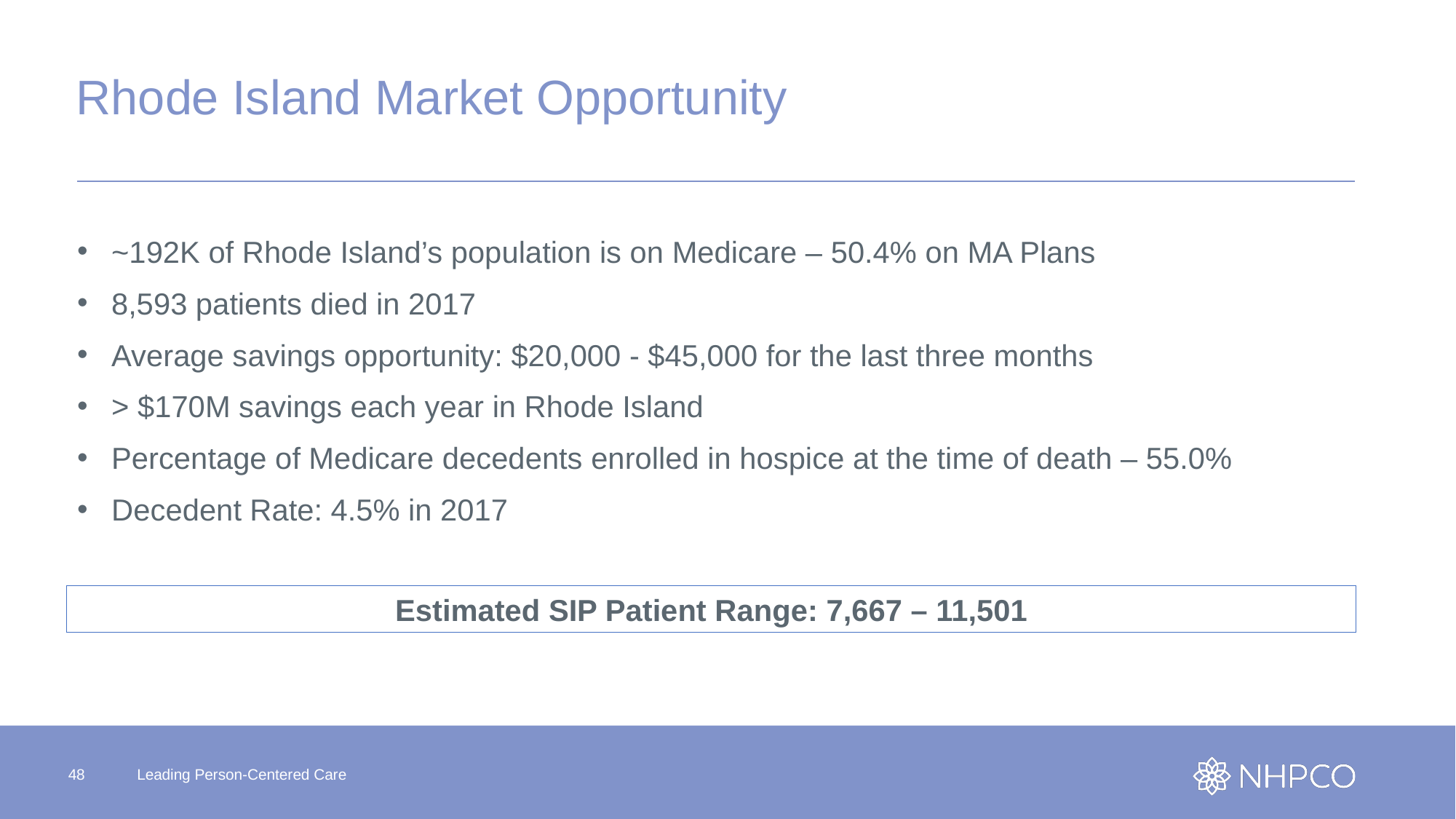

# Rhode Island Market Opportunity

~192K of Rhode Island’s population is on Medicare – 50.4% on MA Plans
8,593 patients died in 2017
Average savings opportunity: $20,000 - $45,000 for the last three months
> $170M savings each year in Rhode Island
Percentage of Medicare decedents enrolled in hospice at the time of death – 55.0%
Decedent Rate: 4.5% in 2017
Estimated SIP Patient Range: 7,667 – 11,501
48
Leading Person-Centered Care